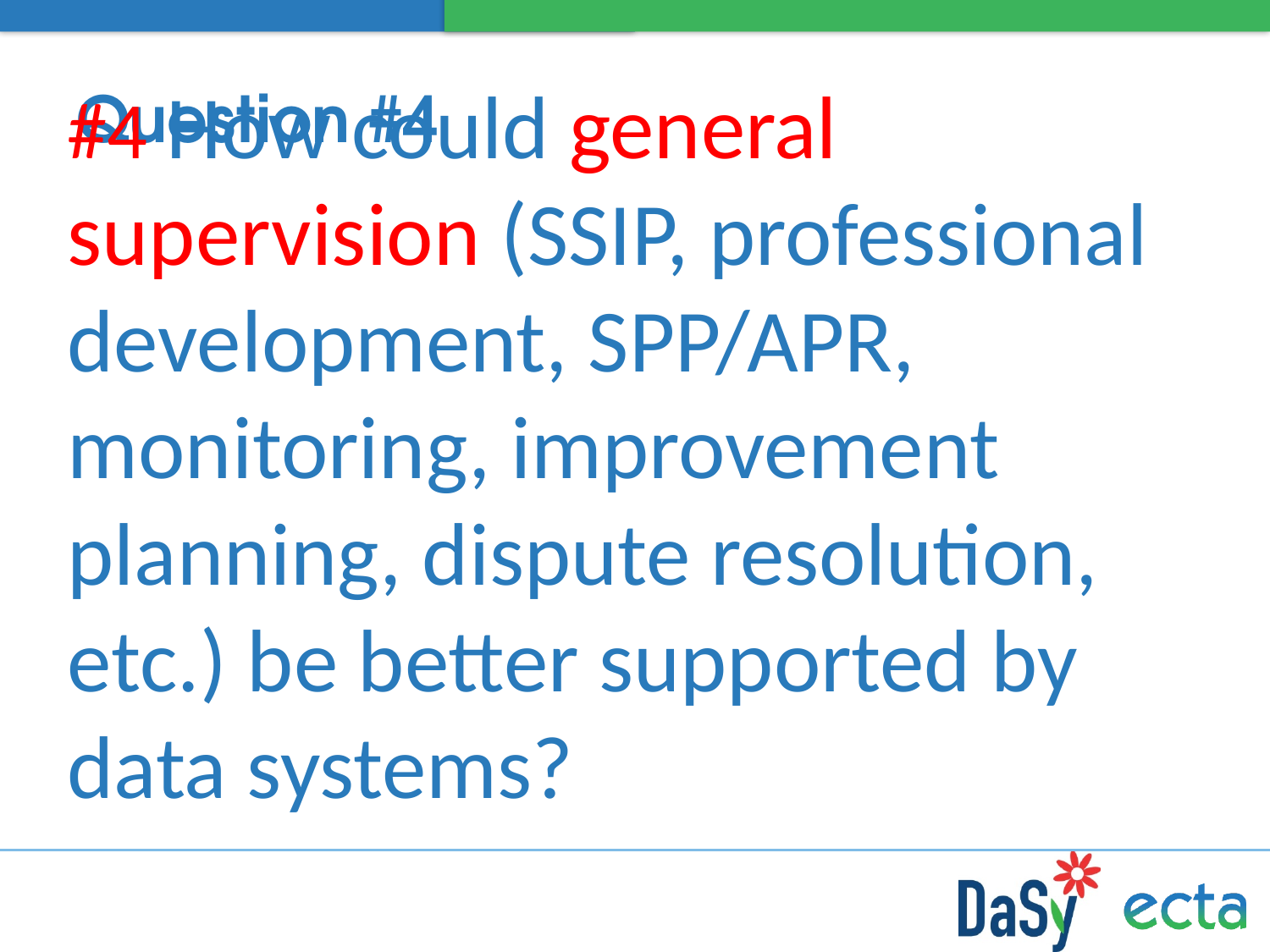

# Question #4
#4 How could general supervision (SSIP, professional development, SPP/APR, monitoring, improvement planning, dispute resolution, etc.) be better supported by data systems?
25